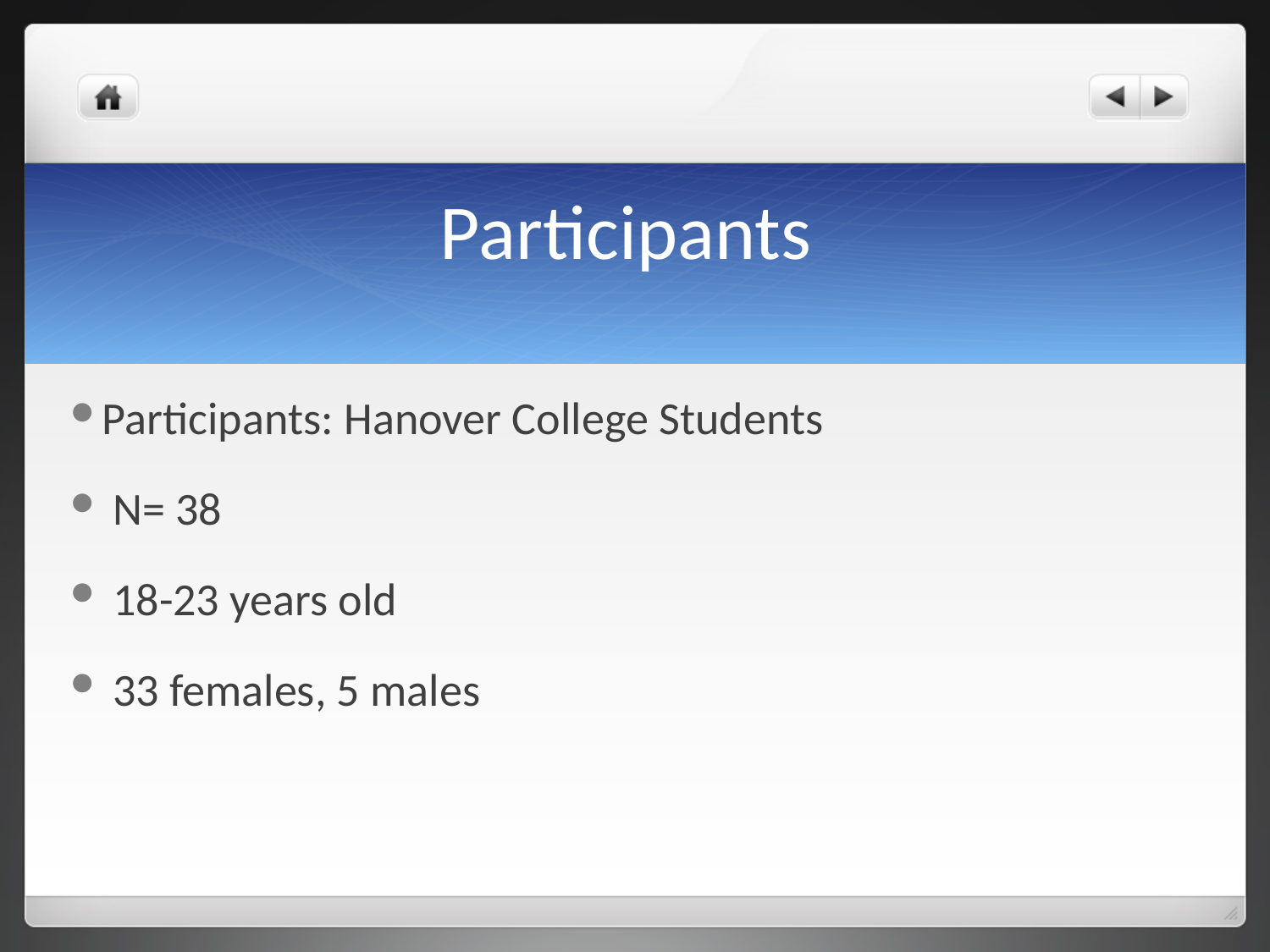

# Participants
Participants: Hanover College Students
 N= 38
 18-23 years old
 33 females, 5 males